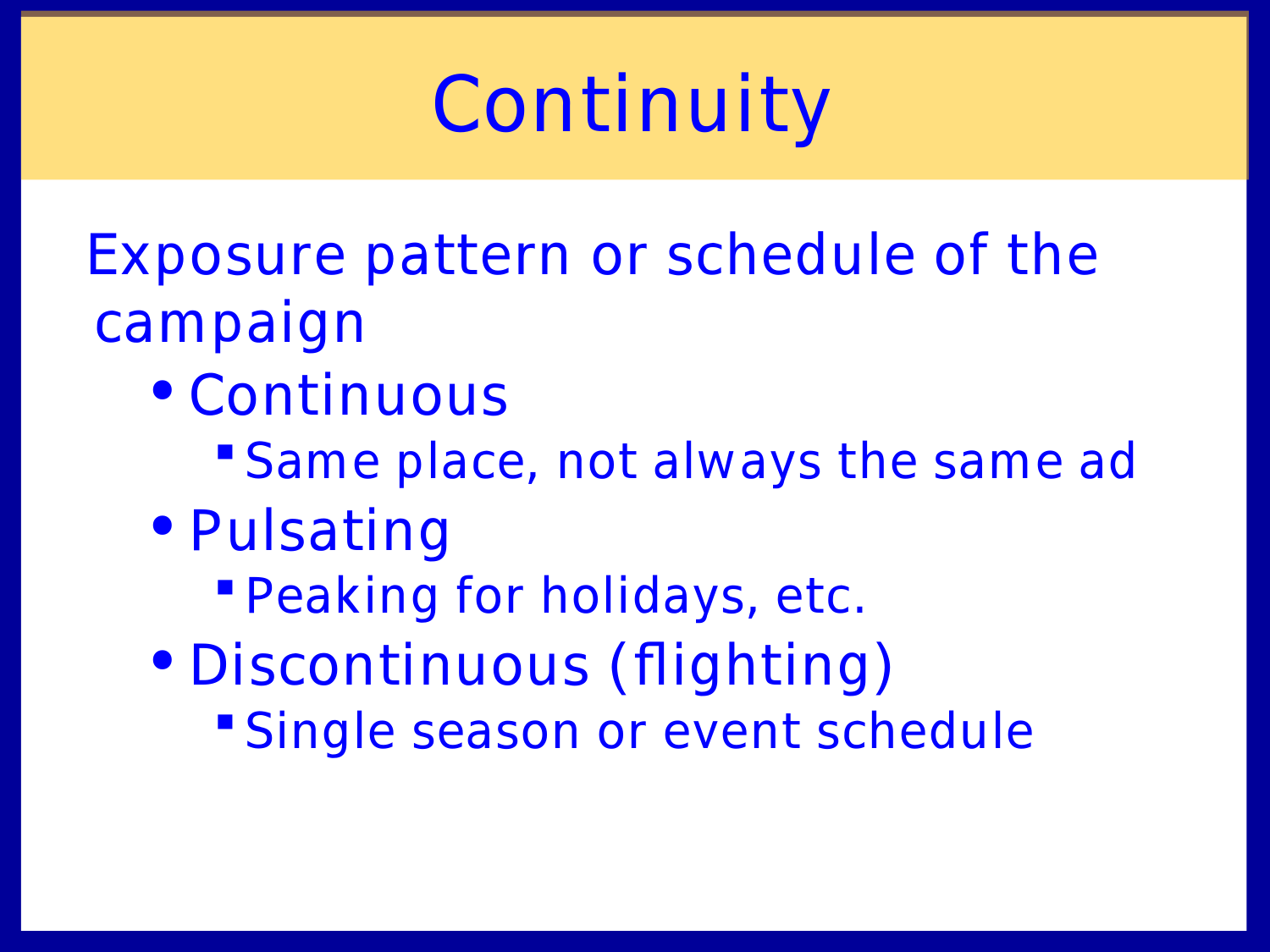

# Continuity
Exposure pattern or schedule of the campaign
Continuous
Same place, not always the same ad
Pulsating
Peaking for holidays, etc.
Discontinuous (flighting)
Single season or event schedule